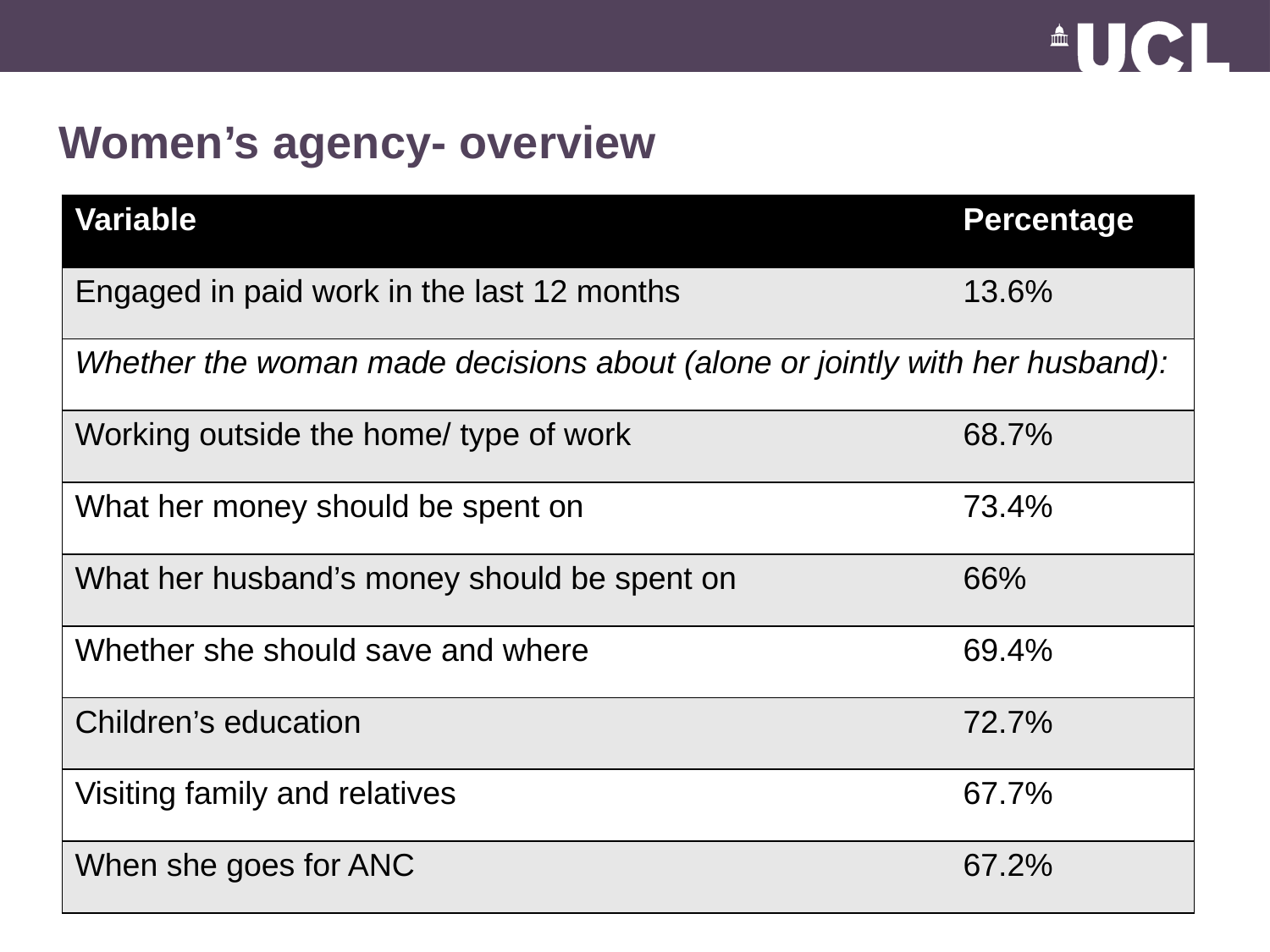

# Women’s agency- overview
| Variable | Percentage |
| --- | --- |
| Engaged in paid work in the last 12 months | 13.6% |
| Whether the woman made decisions about (alone or jointly with her husband): |  |
| Working outside the home/ type of work | 68.7% |
| What her money should be spent on | 73.4% |
| What her husband’s money should be spent on | 66% |
| Whether she should save and where | 69.4% |
| Children’s education | 72.7% |
| Visiting family and relatives | 67.7% |
| When she goes for ANC | 67.2% |